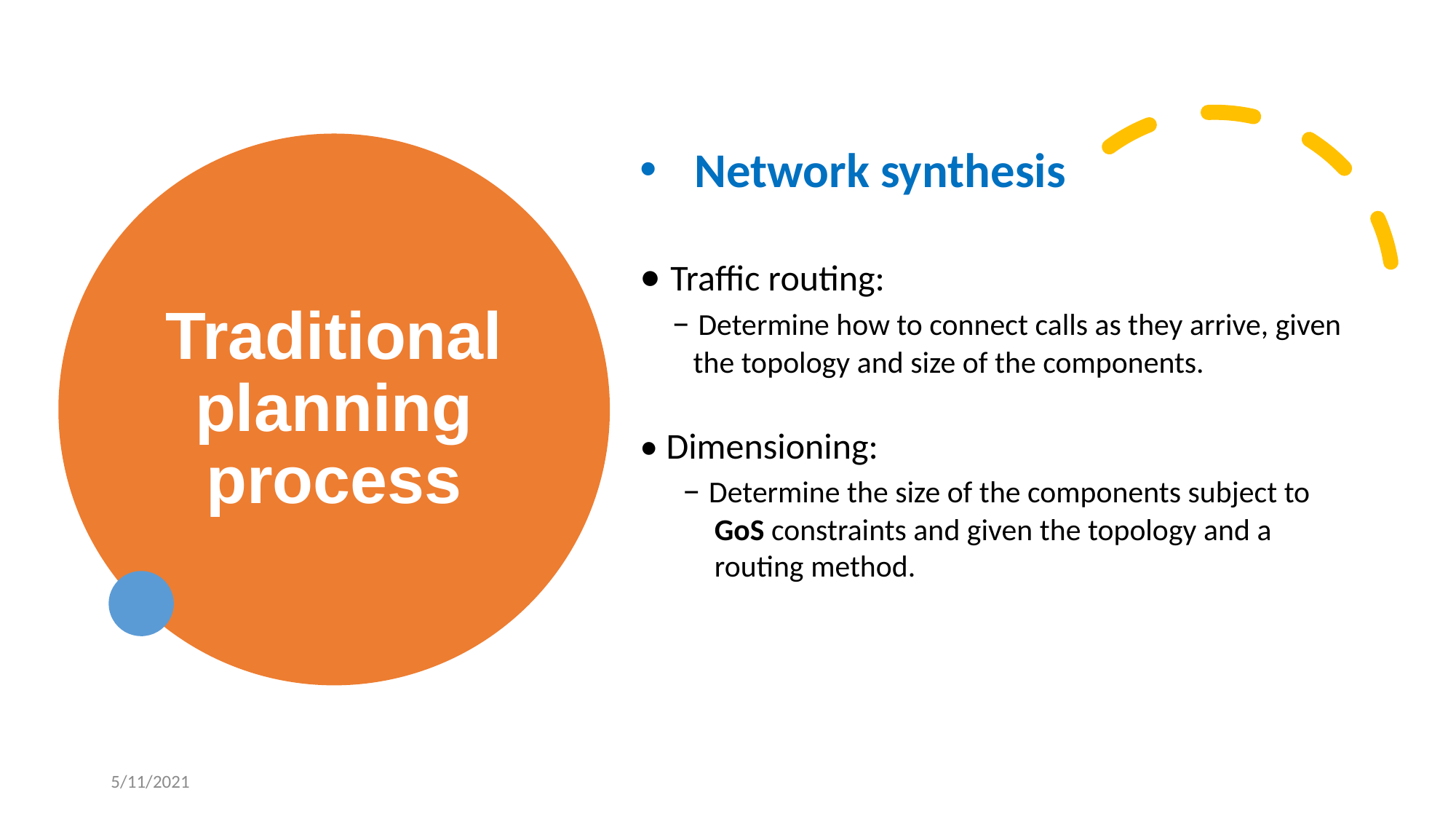

Network synthesis

• Traffic routing:
– Determine how to connect calls as they arrive, given the topology and size of the components.

• Dimensioning:
– Determine the size of the components subject to GoS constraints and given the topology and a routing method.
# Traditional planning process

5/11/2021
Network planning and dimensioning
15